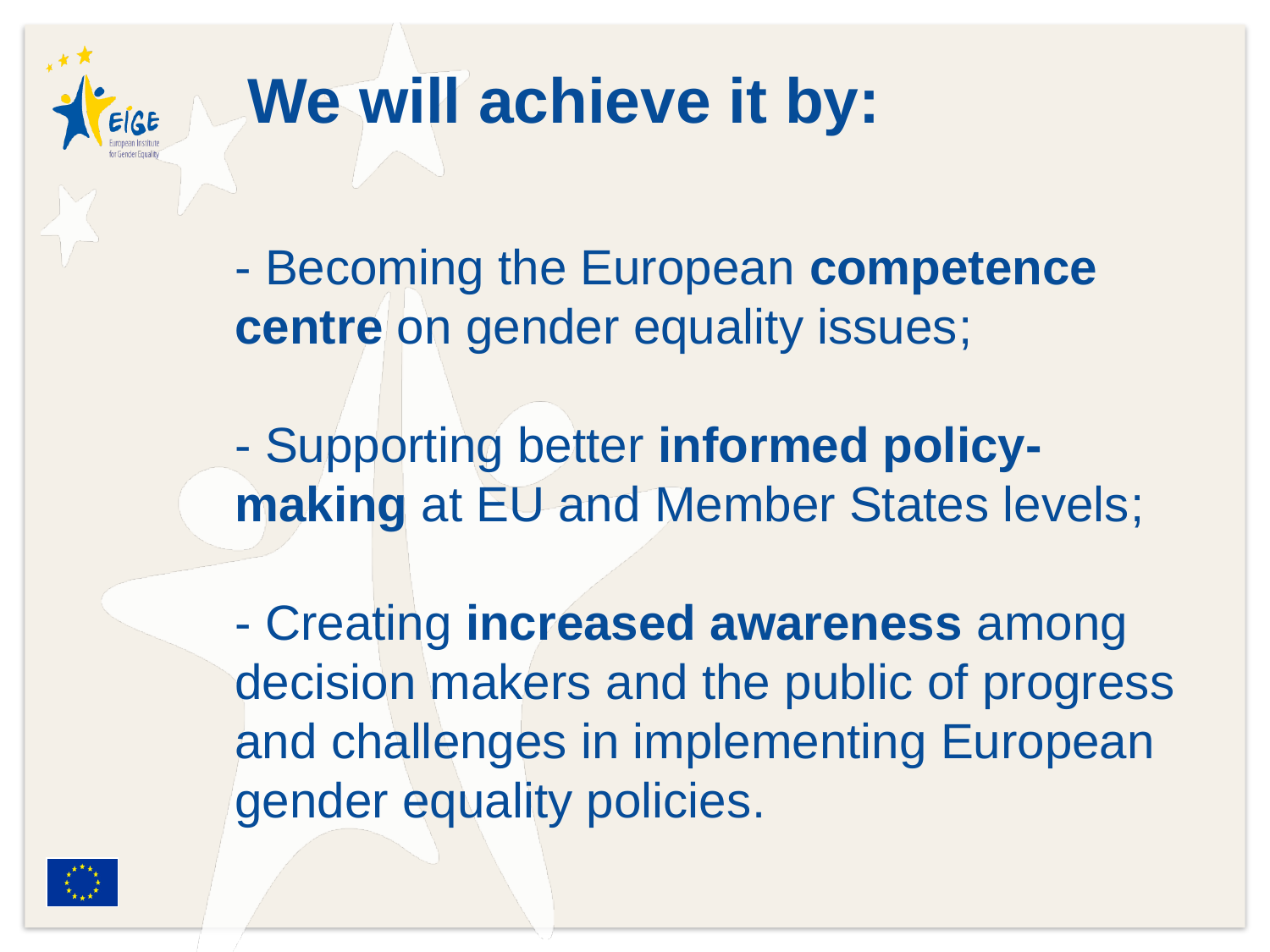

We will achieve it by:
# - Becoming the European competence centre on gender equality issues; - Supporting better informed policy-making at EU and Member States levels; - Creating increased awareness among decision makers and the public of progress and challenges in implementing European gender equality policies.